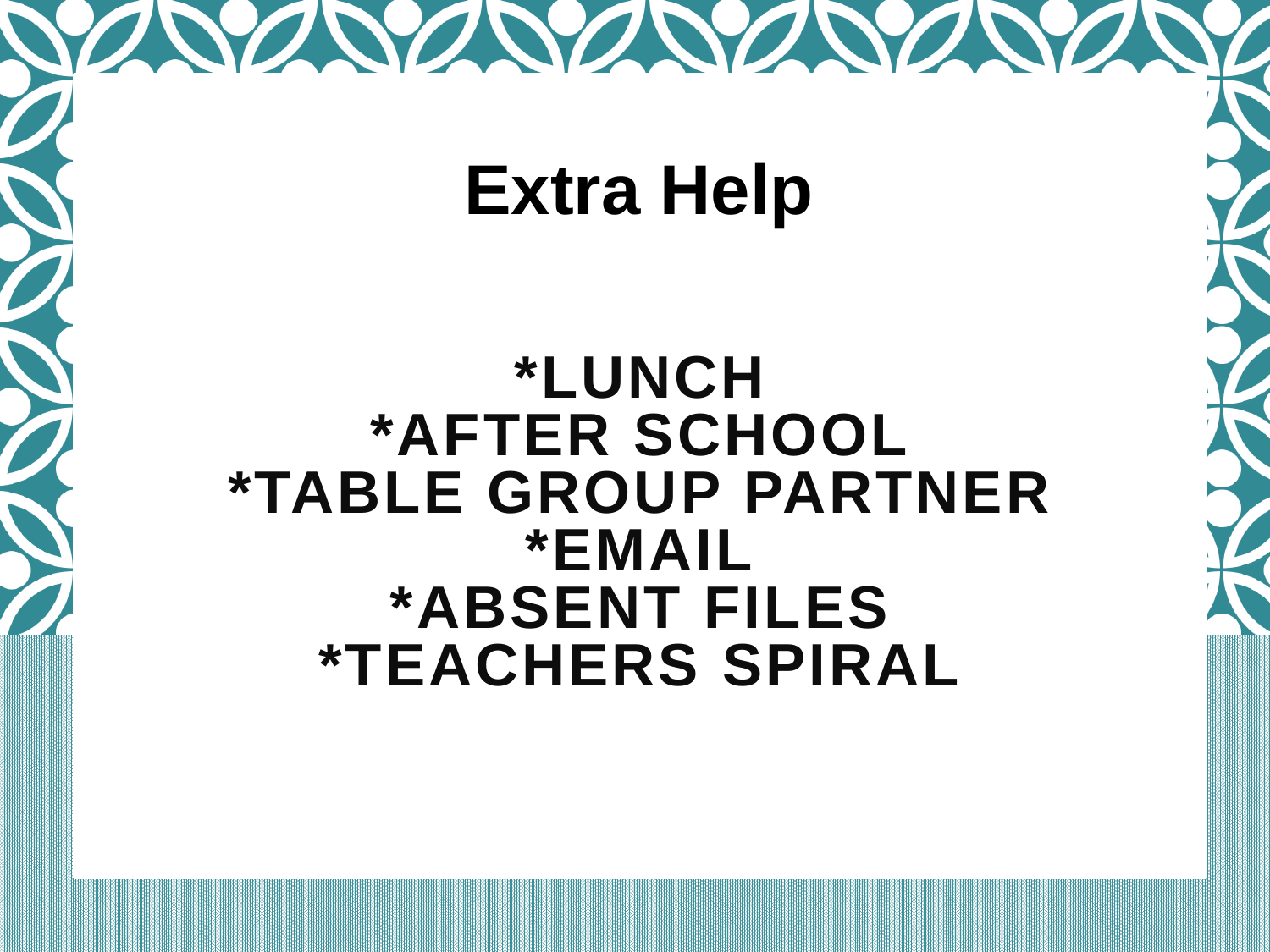

Extra Help
# *Lunch *After School *Table Group Partner *Email *Absent files *Teachers Spiral